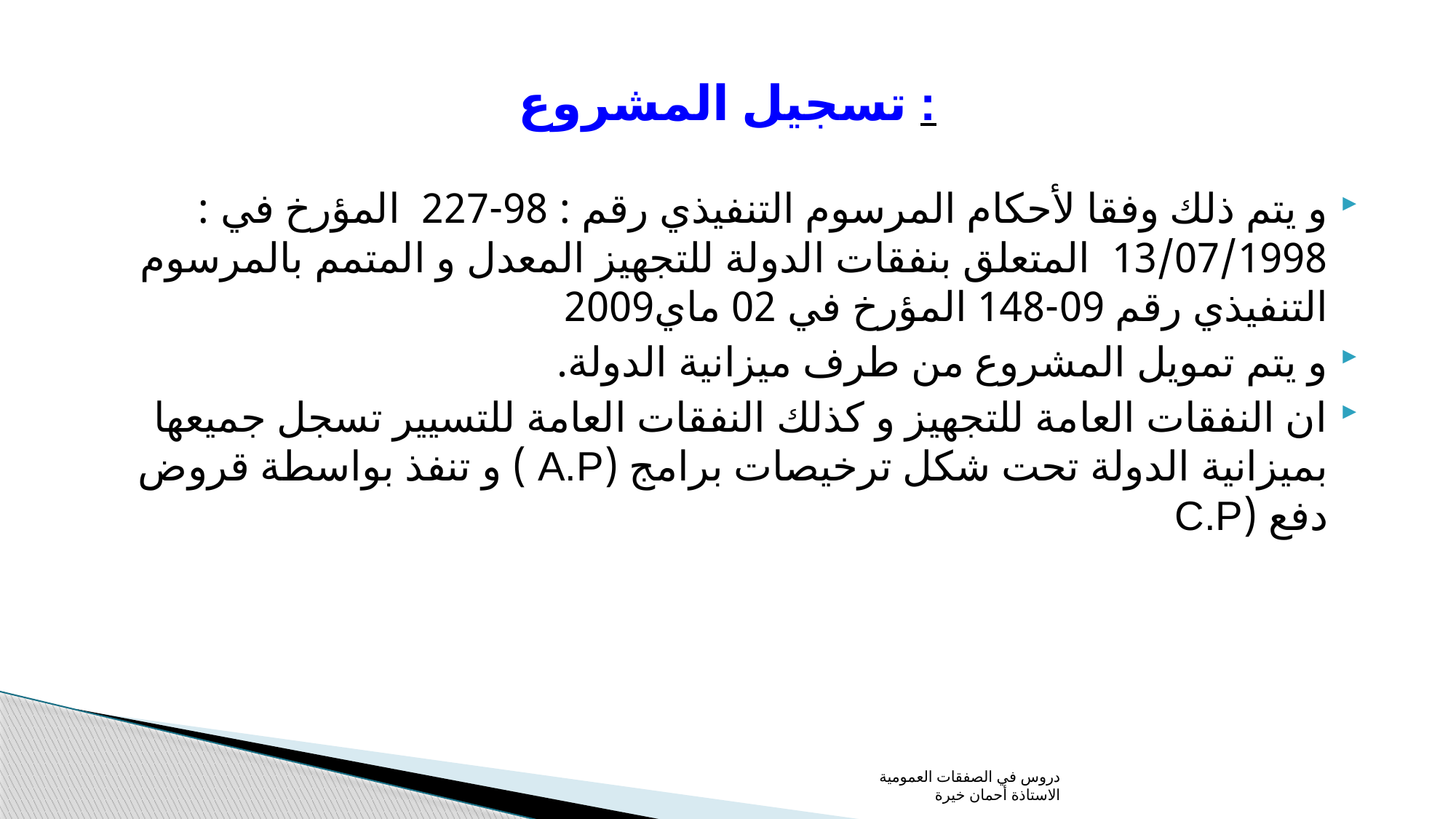

# تسجيل المشروع :
و يتم ذلك وفقا لأحكام المرسوم التنفيذي رقم : 98-227  المؤرخ في :  13/07/1998  المتعلق بنفقات الدولة للتجهيز المعدل و المتمم بالمرسوم التنفيذي رقم 09-148 المؤرخ في 02 ماي2009
و يتم تمويل المشروع من طرف ميزانية الدولة.
ان النفقات العامة للتجهيز و كذلك النفقات العامة للتسيير تسجل جميعها بميزانية الدولة تحت شكل ترخيصات برامج (A.P ) و تنفذ بواسطة قروض دفع (C.P

دروس في الصفقات العمومية                                 الاستاذة أحمان خيرة